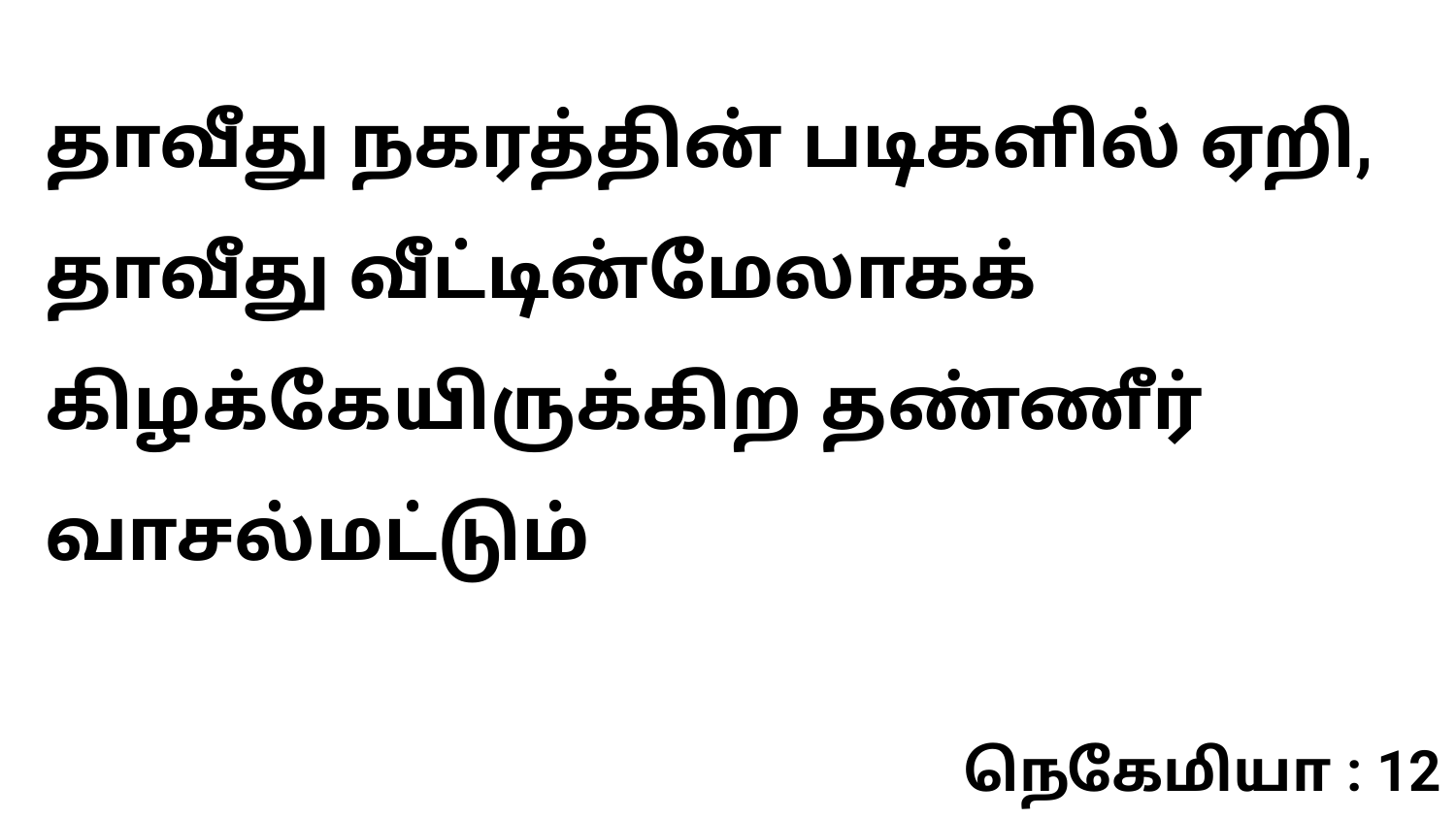

தாவீது நகரத்தின் படிகளில் ஏறி, தாவீது வீட்டின்மேலாகக் கிழக்கேயிருக்கிற தண்ணீர் வாசல்மட்டும்
நெகேமியா : 12